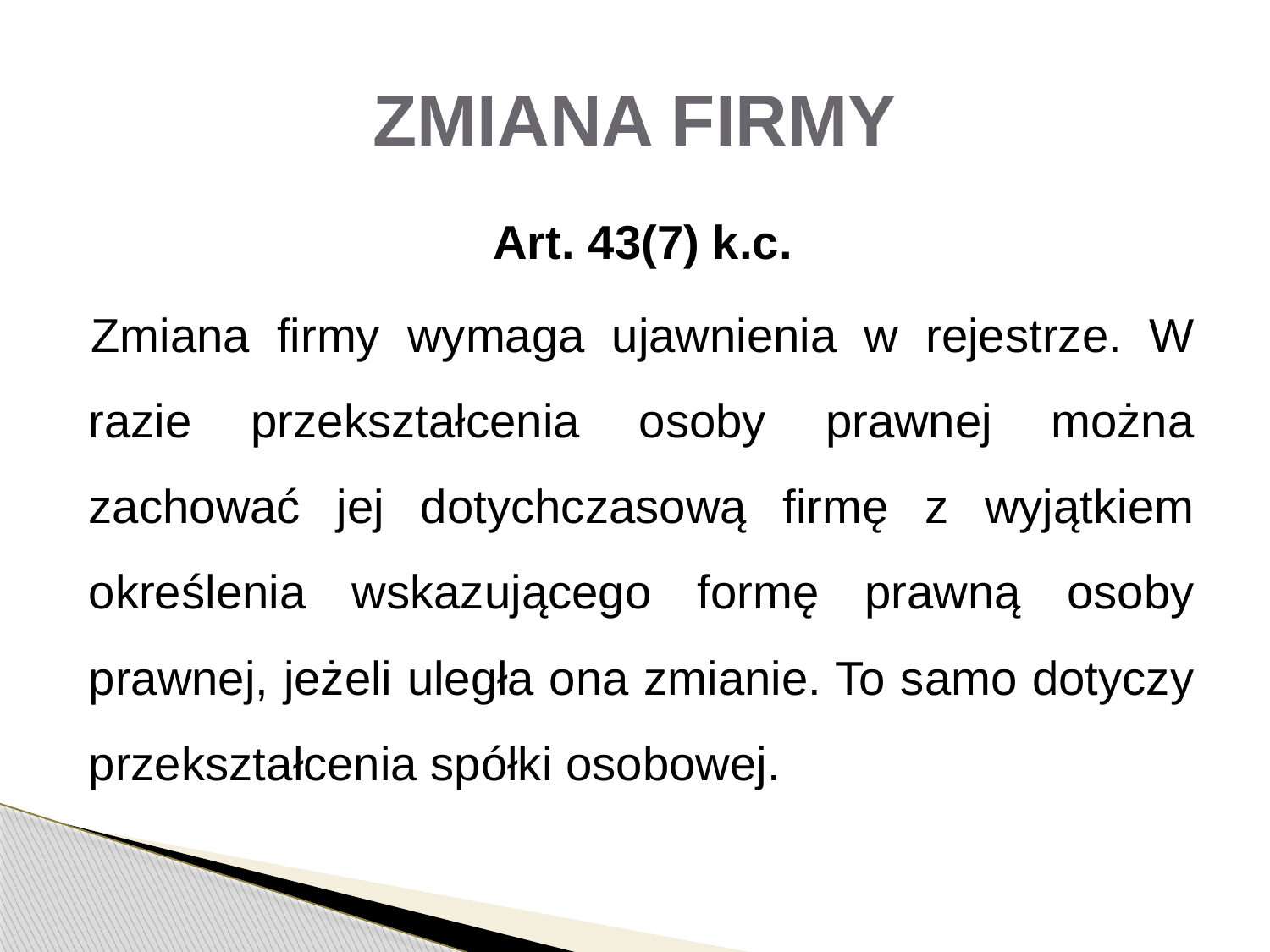

# ZMIANA FIRMY
Art. 43(7) k.c.
Zmiana firmy wymaga ujawnienia w rejestrze. W razie przekształcenia osoby prawnej można zachować jej dotychczasową firmę z wyjątkiem określenia wskazującego formę prawną osoby prawnej, jeżeli uległa ona zmianie. To samo dotyczy przekształcenia spółki osobowej.